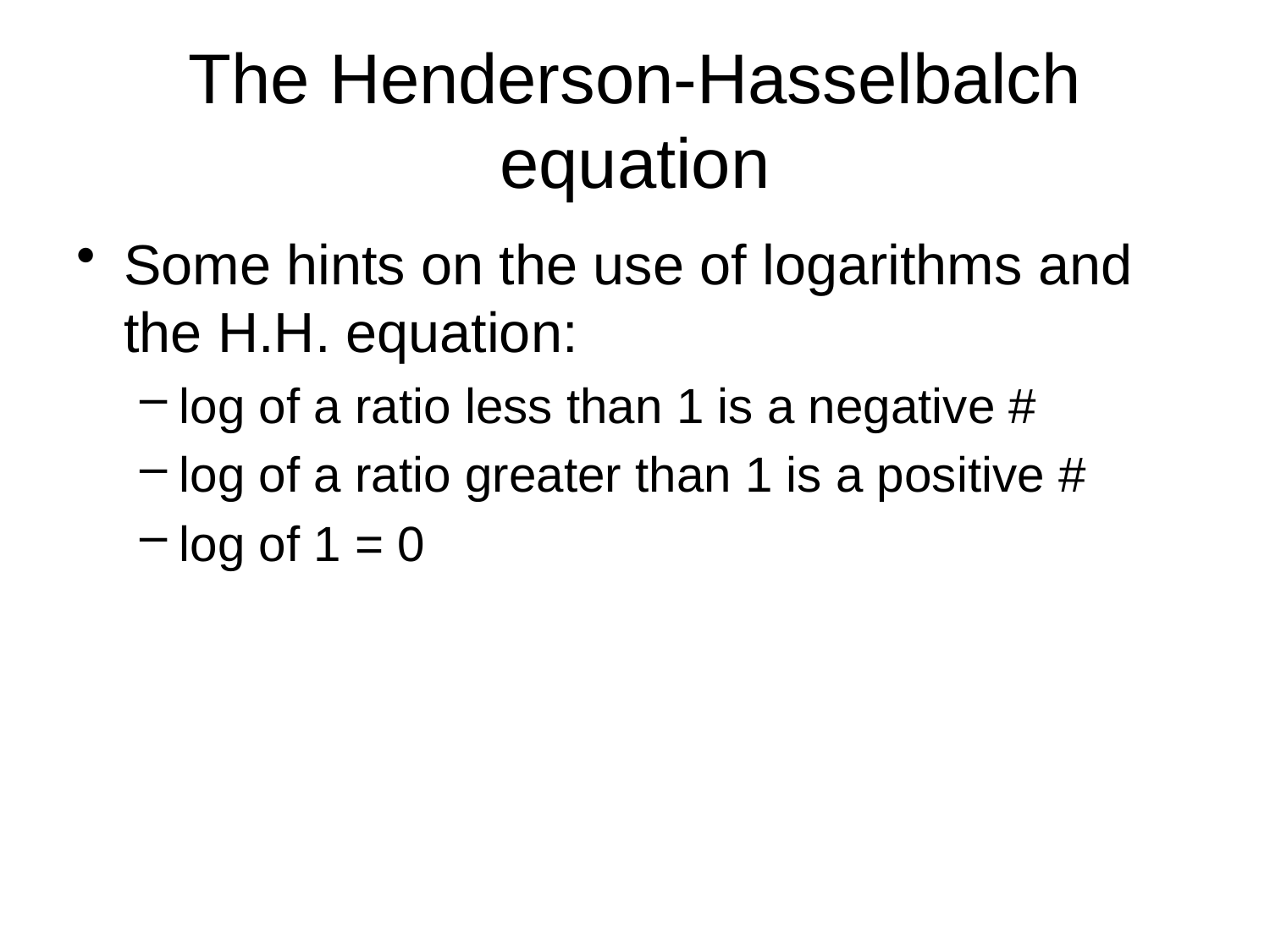

# The Henderson-Hasselbalch equation
Some hints on the use of logarithms and the H.H. equation:
log of a ratio less than 1 is a negative #
log of a ratio greater than 1 is a positive #
log of 1 = 0